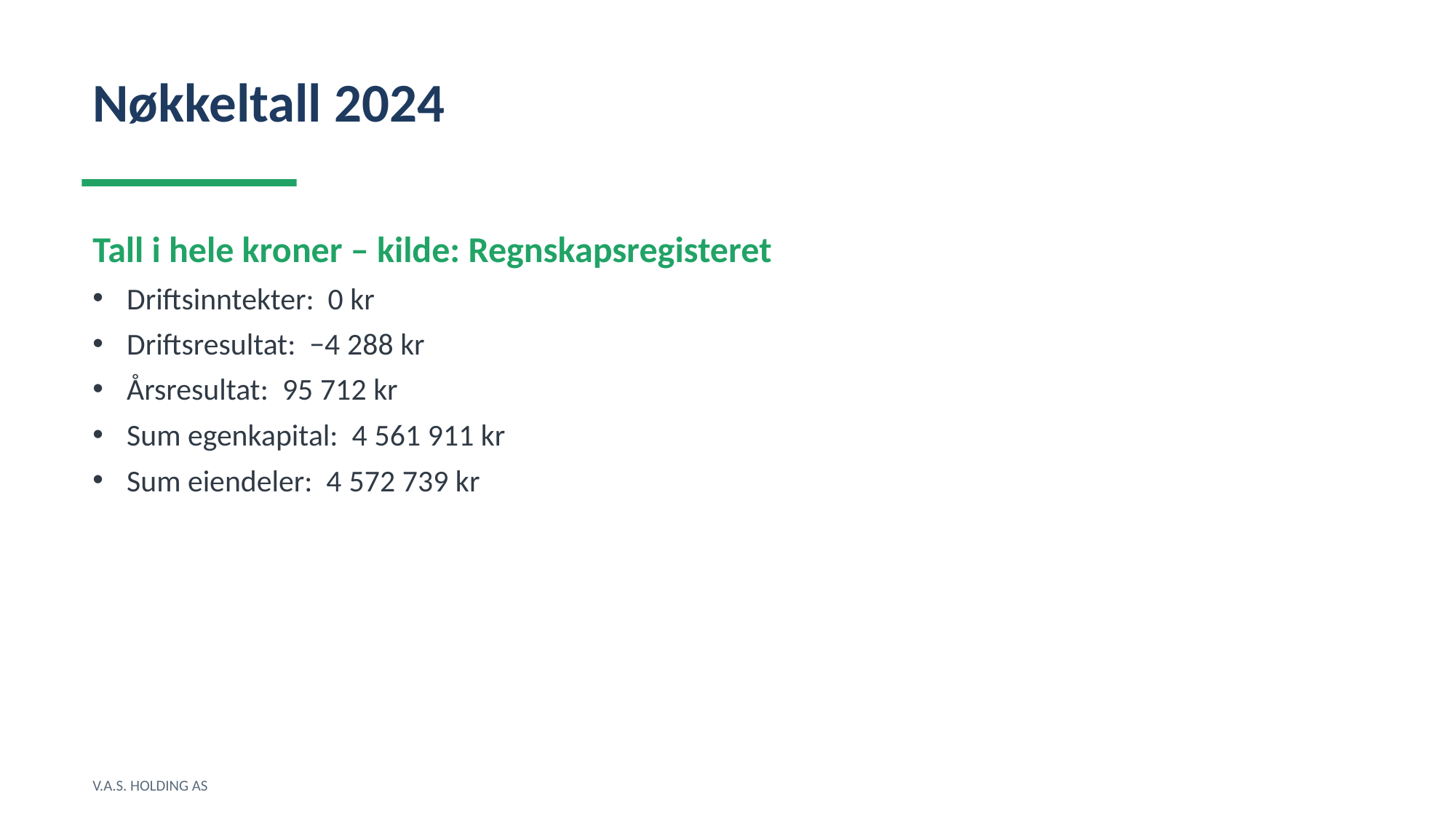

Nøkkeltall 2024

Tall i hele kroner – kilde: Regnskapsregisteret
Driftsinntekter:  0 kr
Driftsresultat:  −4 288 kr
Årsresultat:  95 712 kr
Sum egenkapital:  4 561 911 kr
Sum eiendeler:  4 572 739 kr
V.A.S. HOLDING AS